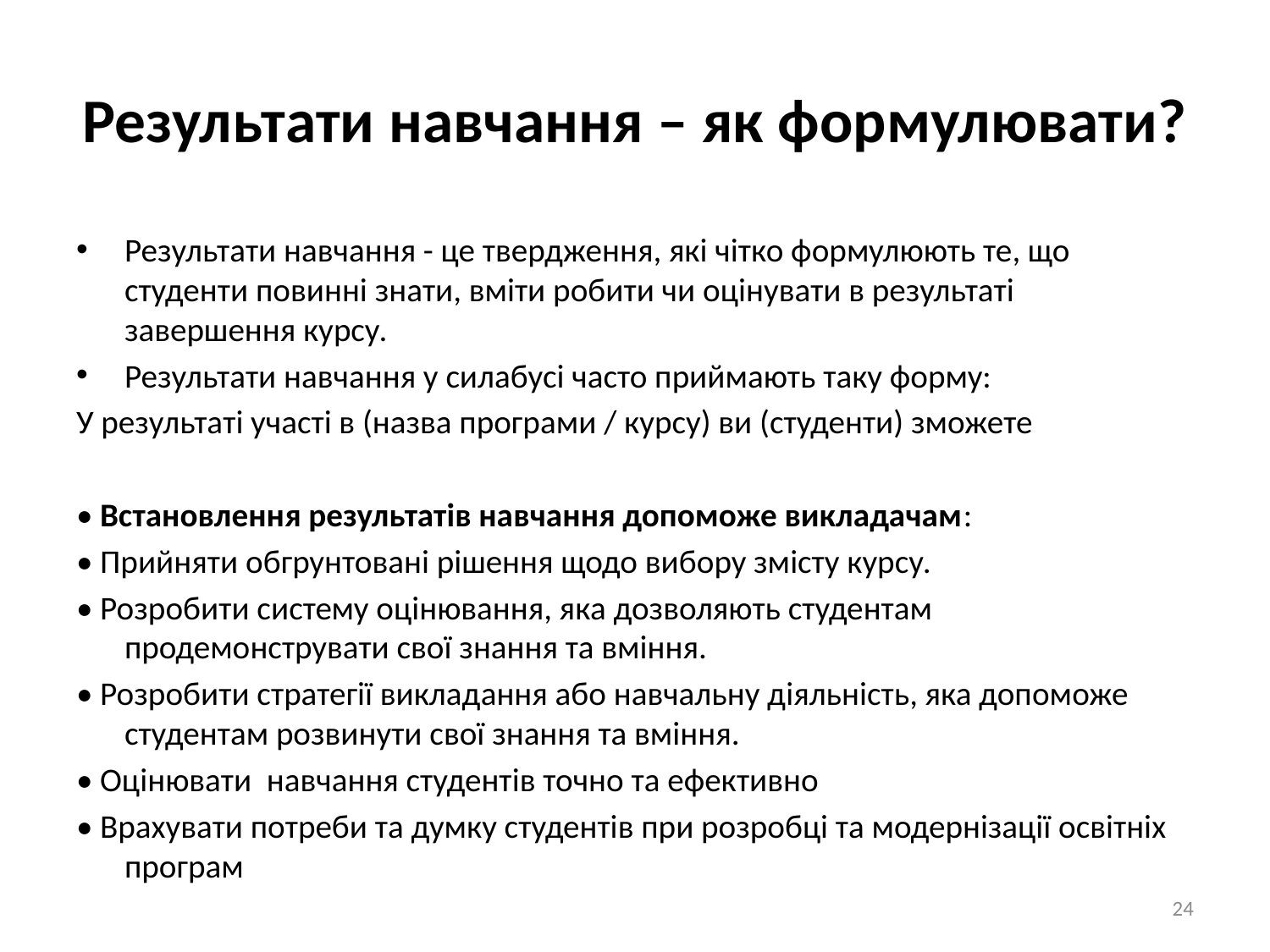

# Результати навчання – як формулювати?
Результати навчання - це твердження, які чітко формулюють те, що студенти повинні знати, вміти робити чи оцінувати в результаті  завершення курсу.
Результати навчання у силабусі часто приймають таку форму:
У результаті участі в (назва програми / курсу) ви (студенти) зможете

• Встановлення результатів навчання допоможе викладачам:
• Прийняти обгрунтовані рішення щодо вибору змісту курсу.
• Розробити систему оцінювання, яка дозволяють студентам продемонструвати свої знання та вміння.
• Розробити стратегії викладання або навчальну діяльність, яка допоможе студентам розвинути свої знання та вміння.
• Оцінювати  навчання студентів точно та ефективно
• Врахувати потреби та думку студентів при розробці та модернізації освітніх програм
24